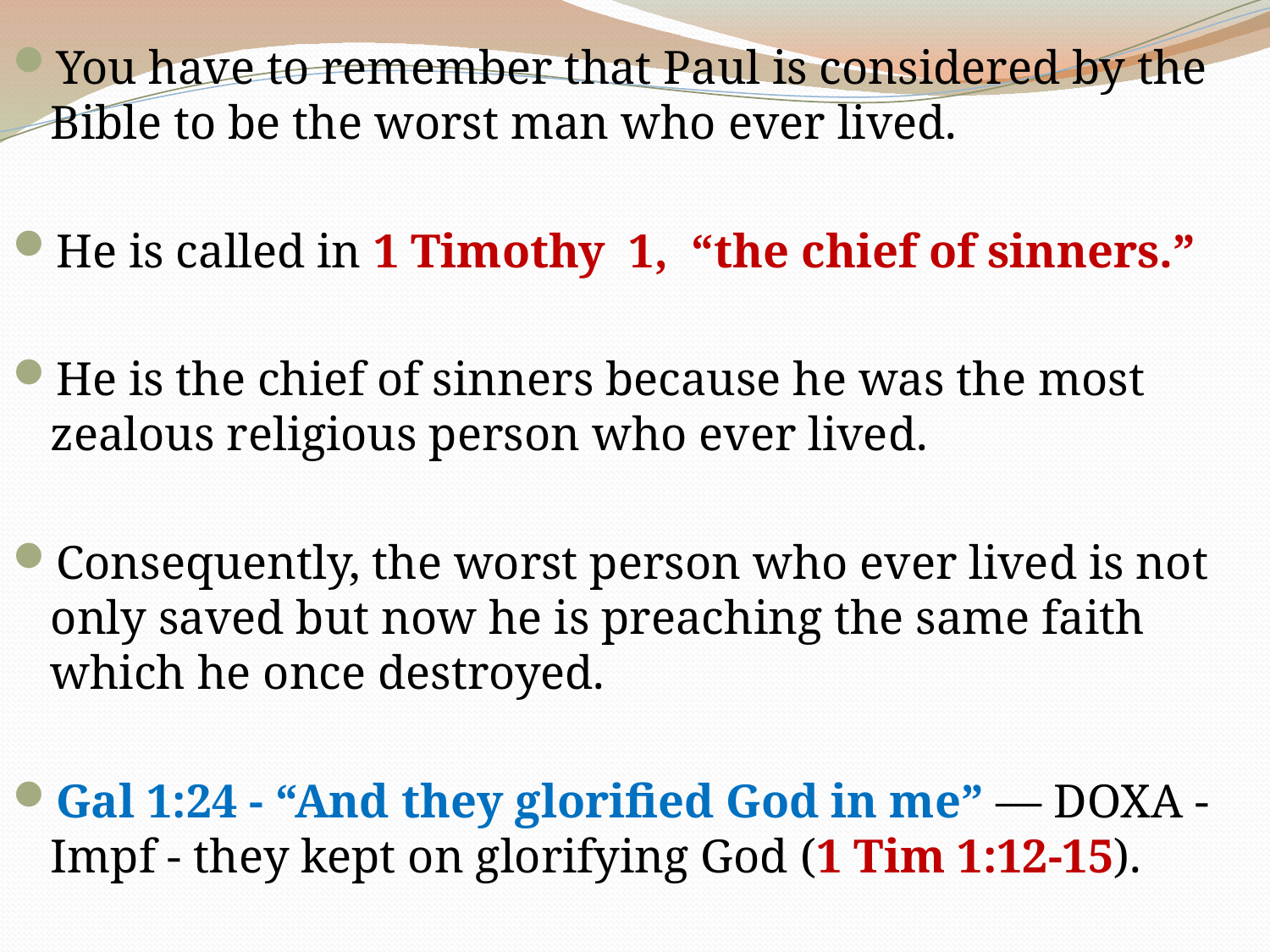

You have to remember that Paul is considered by the Bible to be the worst man who ever lived.

He is called in 1 Timothy  1,  “the chief of sinners.”

He is the chief of sinners because he was the most zealous religious person who ever lived.

Consequently, the worst person who ever lived is not only saved but now he is preaching the same faith which he once destroyed.

Gal 1:24 - “And they glorified God in me” — DOXA - Impf - they kept on glorifying God (1 Tim 1:12-15).